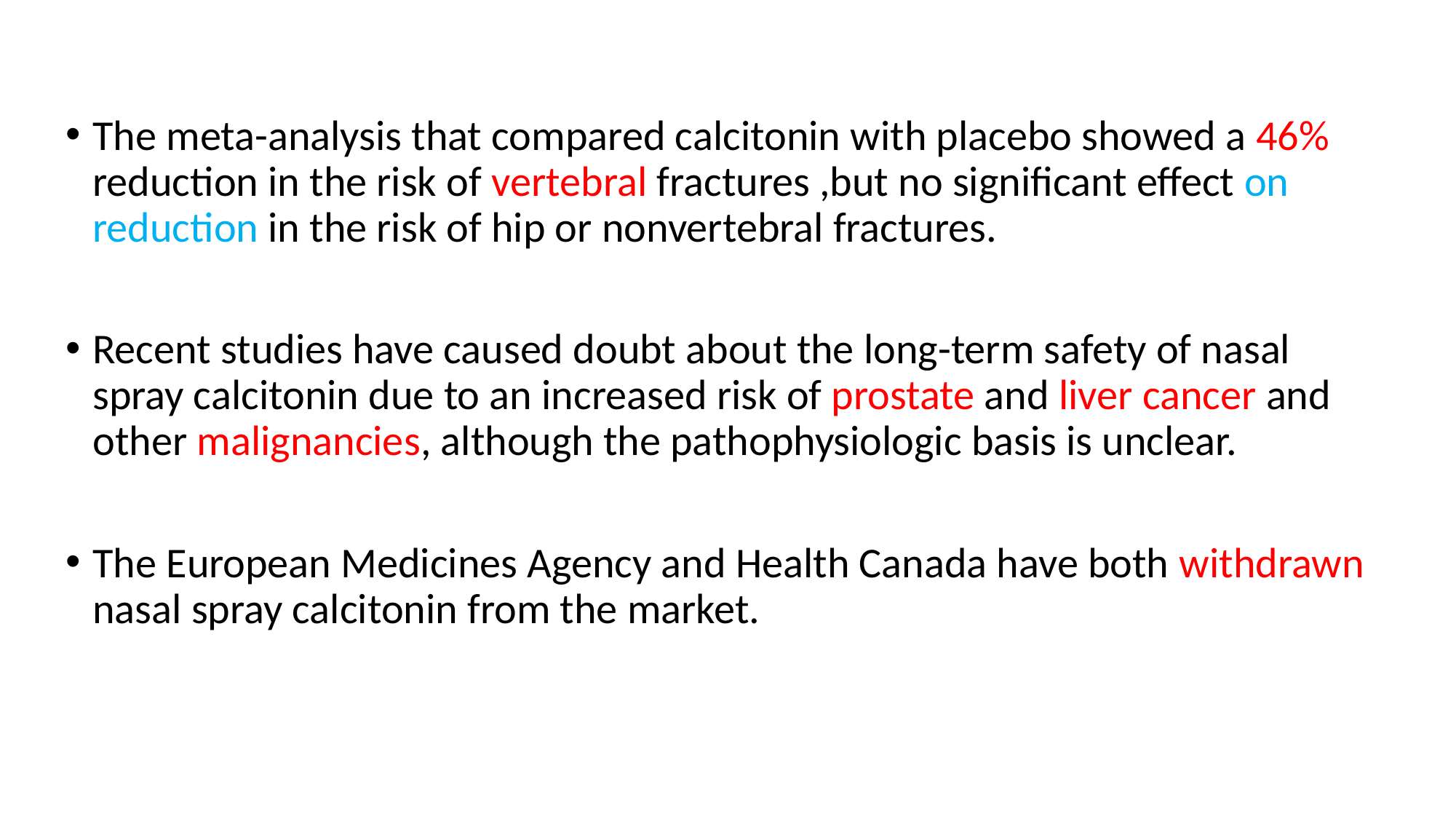

The meta-analysis that compared calcitonin with placebo showed a 46% reduction in the risk of vertebral fractures ,but no significant effect on reduction in the risk of hip or nonvertebral fractures.

Recent studies have caused doubt about the long-term safety of nasal spray calcitonin due to an increased risk of prostate and liver cancer and other malignancies, although the pathophysiologic basis is unclear.

The European Medicines Agency and Health Canada have both withdrawn nasal spray calcitonin from the market.